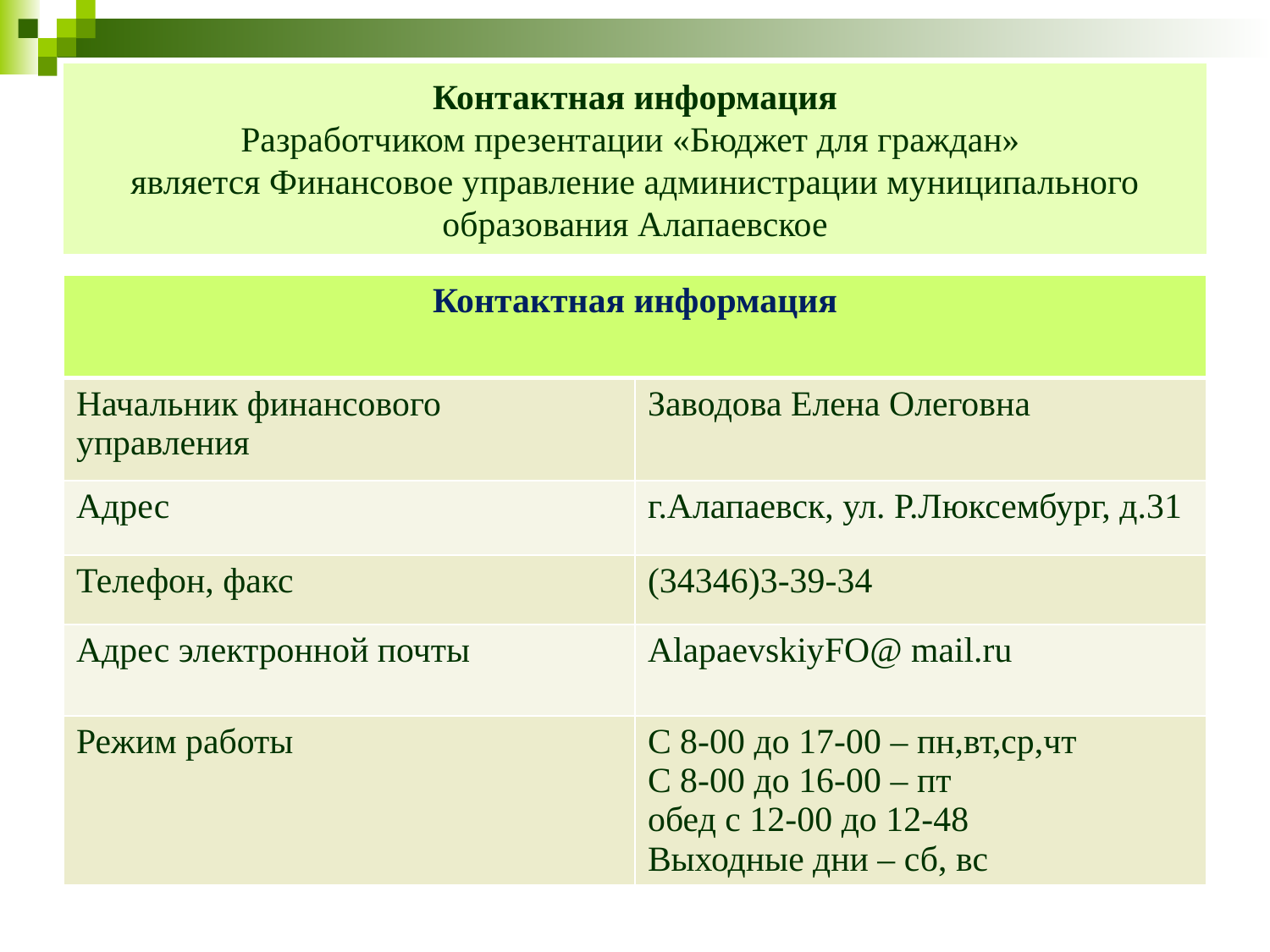

# Контактная информация Разработчиком презентации «Бюджет для граждан» является Финансовое управление администрации муниципального образования Алапаевское
| Контактная информация |  |
| --- | --- |
| Начальник финансового управления | Заводова Елена Олеговна |
| Адрес | г.Алапаевск, ул. Р.Люксембург, д.31 |
| Телефон, факс | (34346)3-39-34 |
| Адрес электронной почты | AlapaevskiyFO@ mail.ru |
| Режим работы | С 8-00 до 17-00 – пн,вт,ср,чт С 8-00 до 16-00 – пт обед с 12-00 до 12-48 Выходные дни – сб, вс |